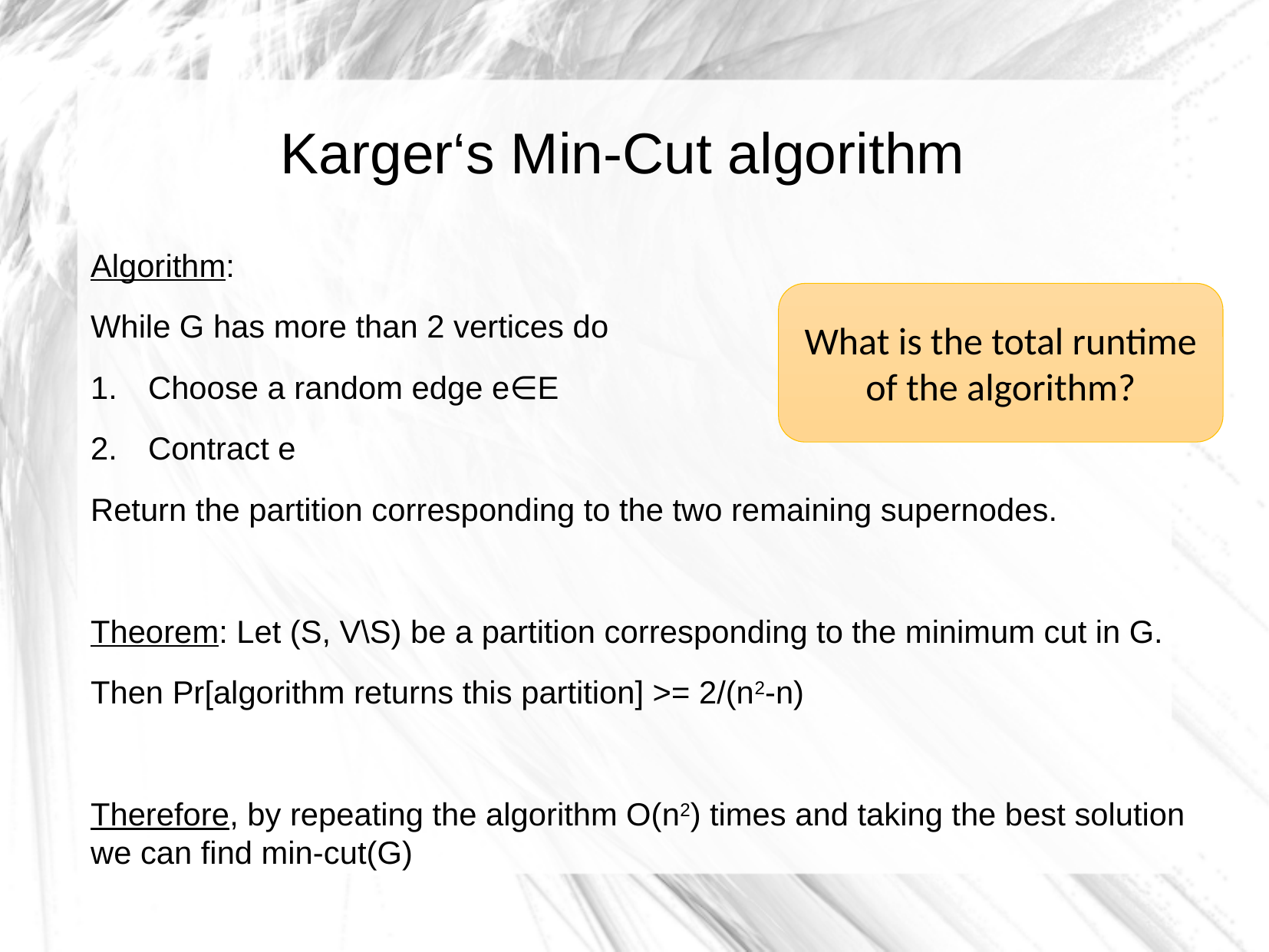

Karger‘s Min-Cut algorithm
Algorithm:
While G has more than 2 vertices do
Choose a random edge e∈E
Contract e
Return the partition corresponding to the two remaining supernodes.

Theorem: Let (S, V\S) be a partition corresponding to the minimum cut in G.
Then Pr[algorithm returns this partition] >= 2/(n2-n)

Therefore, by repeating the algorithm O(n2) times and taking the best solution we can find min-cut(G)
What is the total runtime of the algorithm?